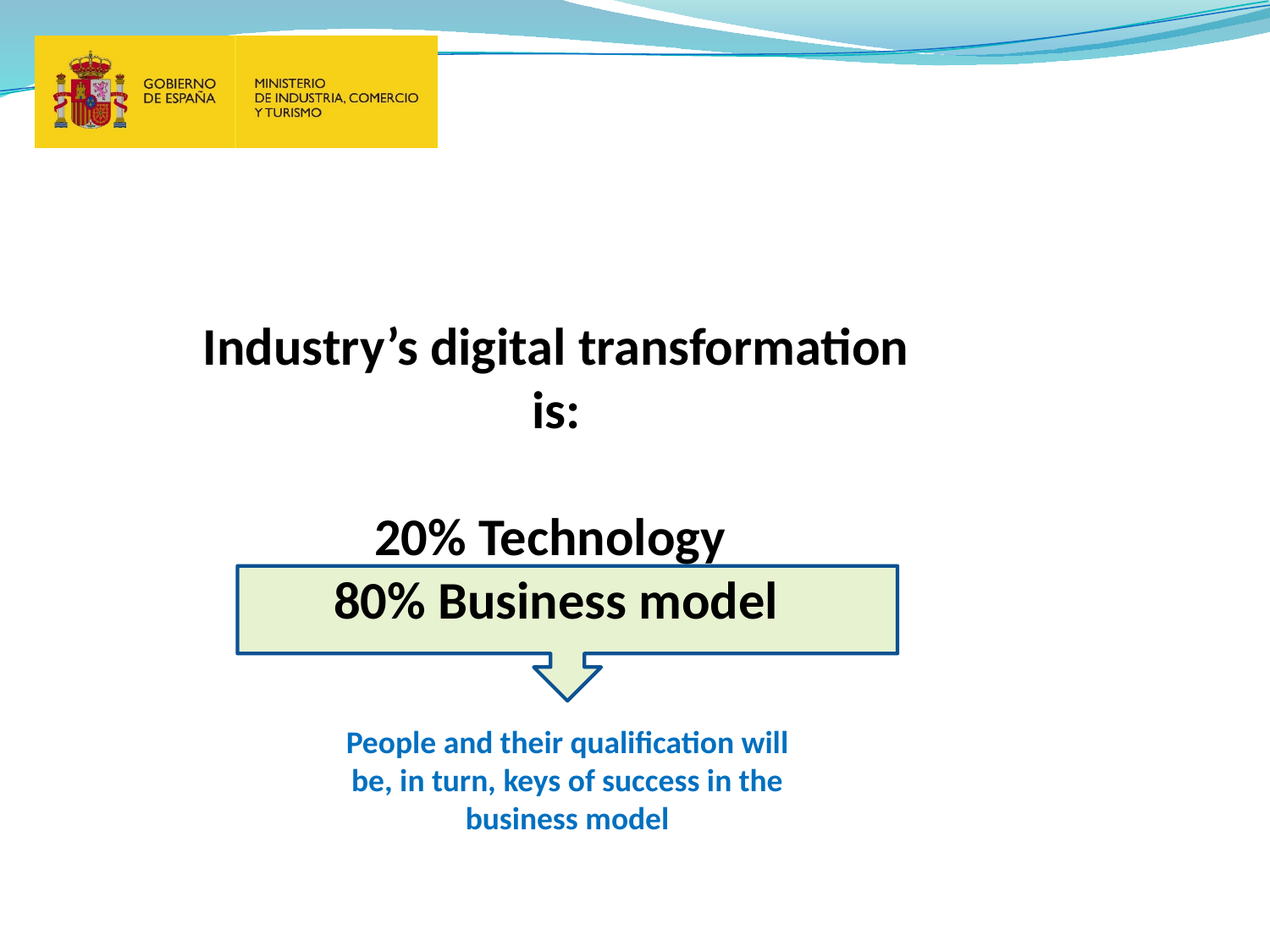

Industry’s digital transformation is:

20% Technology
80% Business model

People and their qualification will be, in turn, keys of success in the business model